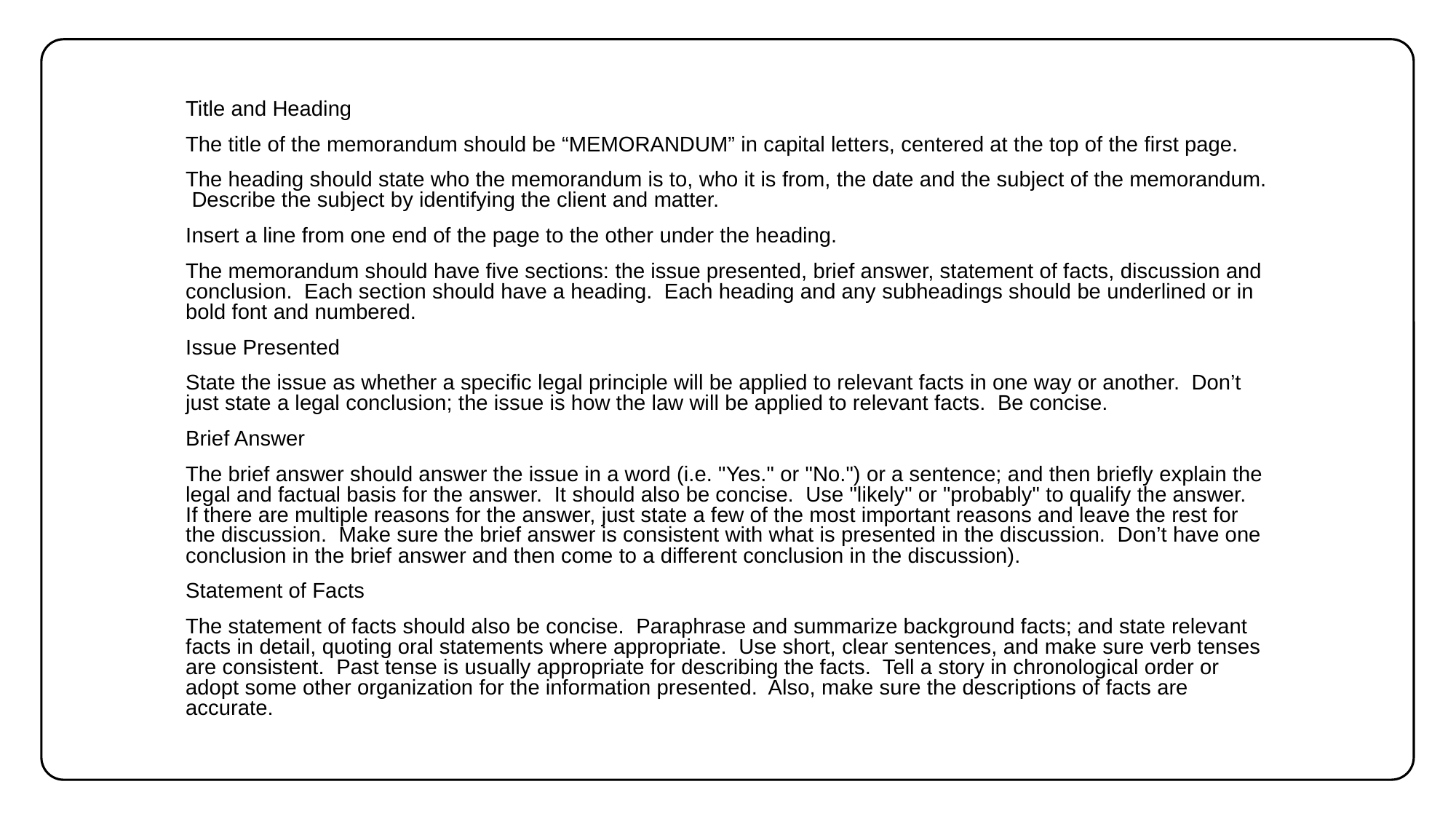

Title and Heading
The title of the memorandum should be “MEMORANDUM” in capital letters, centered at the top of the first page.
The heading should state who the memorandum is to, who it is from, the date and the subject of the memorandum.  Describe the subject by identifying the client and matter.
Insert a line from one end of the page to the other under the heading.
The memorandum should have five sections: the issue presented, brief answer, statement of facts, discussion and conclusion.  Each section should have a heading.  Each heading and any subheadings should be underlined or in bold font and numbered.
Issue Presented
State the issue as whether a specific legal principle will be applied to relevant facts in one way or another.  Don’t just state a legal conclusion; the issue is how the law will be applied to relevant facts.  Be concise.
Brief Answer
The brief answer should answer the issue in a word (i.e. "Yes." or "No.") or a sentence; and then briefly explain the legal and factual basis for the answer.  It should also be concise.  Use "likely" or "probably" to qualify the answer.  If there are multiple reasons for the answer, just state a few of the most important reasons and leave the rest for the discussion.  Make sure the brief answer is consistent with what is presented in the discussion.  Don’t have one conclusion in the brief answer and then come to a different conclusion in the discussion).
Statement of Facts
The statement of facts should also be concise.  Paraphrase and summarize background facts; and state relevant facts in detail, quoting oral statements where appropriate.  Use short, clear sentences, and make sure verb tenses are consistent.  Past tense is usually appropriate for describing the facts.  Tell a story in chronological order or adopt some other organization for the information presented.  Also, make sure the descriptions of facts are accurate.